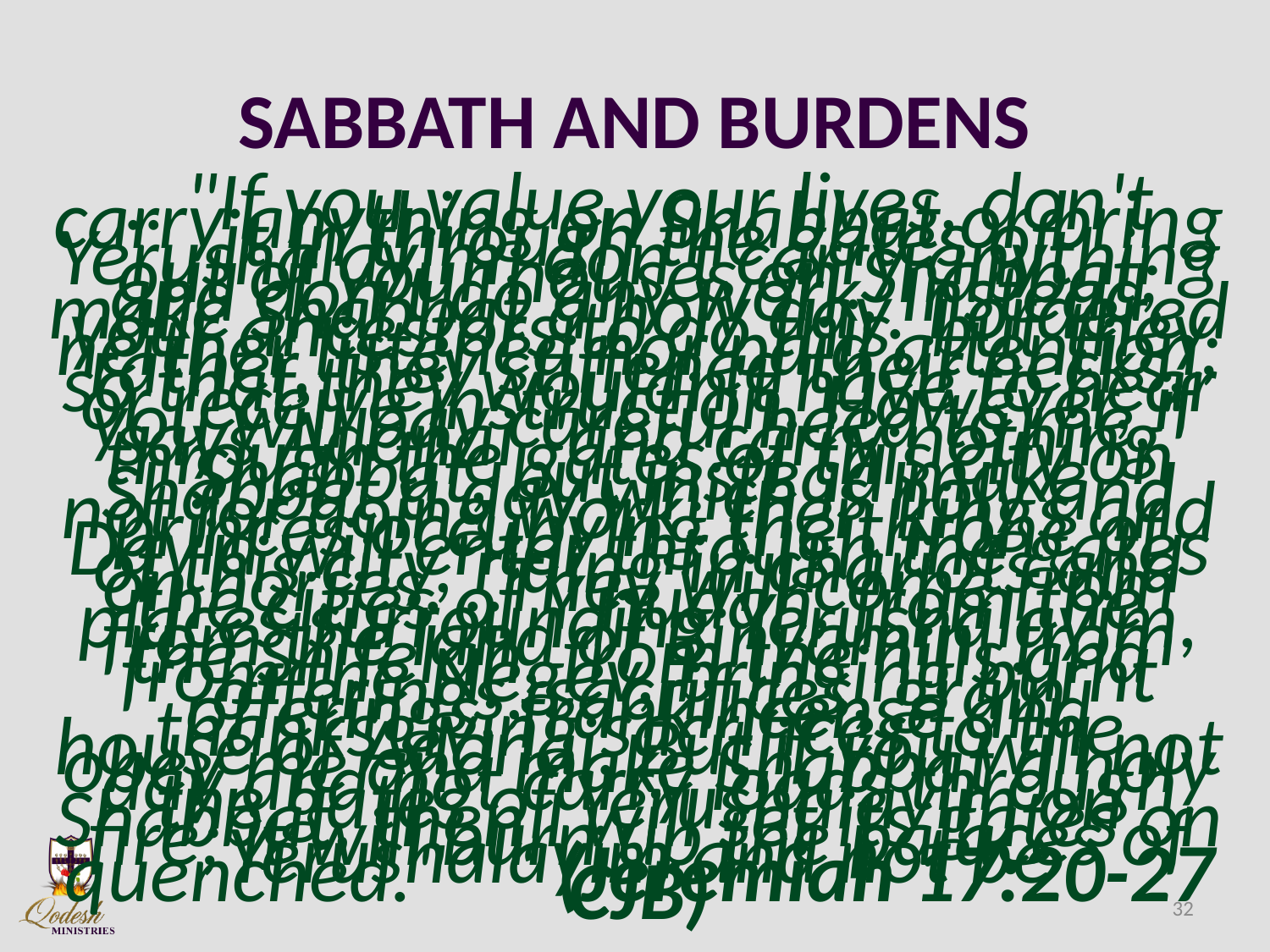

# SABBATH AND BURDENS
.. "If you value your lives, don't carry anything on Shabbat or bring it in through the gates of Yerushalayim; don't carry anything out of your houses on Shabbat; and don't do any work. Instead, make Shabbat a holy day. I ordered your ancestors to do this, but they neither listened nor paid attention; rather, they stiffened their necks, so that they wouldn't have to hear or receive instruction. However, if you will pay careful heed to me," says Adonai "and carry nothing through the gates of this city on Shabbat, but instead make Shabbat a day which is holy and not for doing work; then kings and princes occupying the throne of David will enter through the gates of this city, riding in chariots and on horses. ..They will come from the cities of Y'hudah, from the places surrounding Yerushalayim, from the land of Binyamin, from the Sh'felah, from the hills and from the Negev, bringing burnt offerings, sacrifices, grain offerings, frankincense and thanksgiving sacrifices to the house of Adonai. But if you will not obey me and make Shabbat a holy day and not carry loads through the gates of Yerushalayim on Shabbat, then I will set its gates on fire; it will burn up the palaces of Yerushalayim and not be quenched." ' “ (Jeremiah 17:20-27 CJB)

32